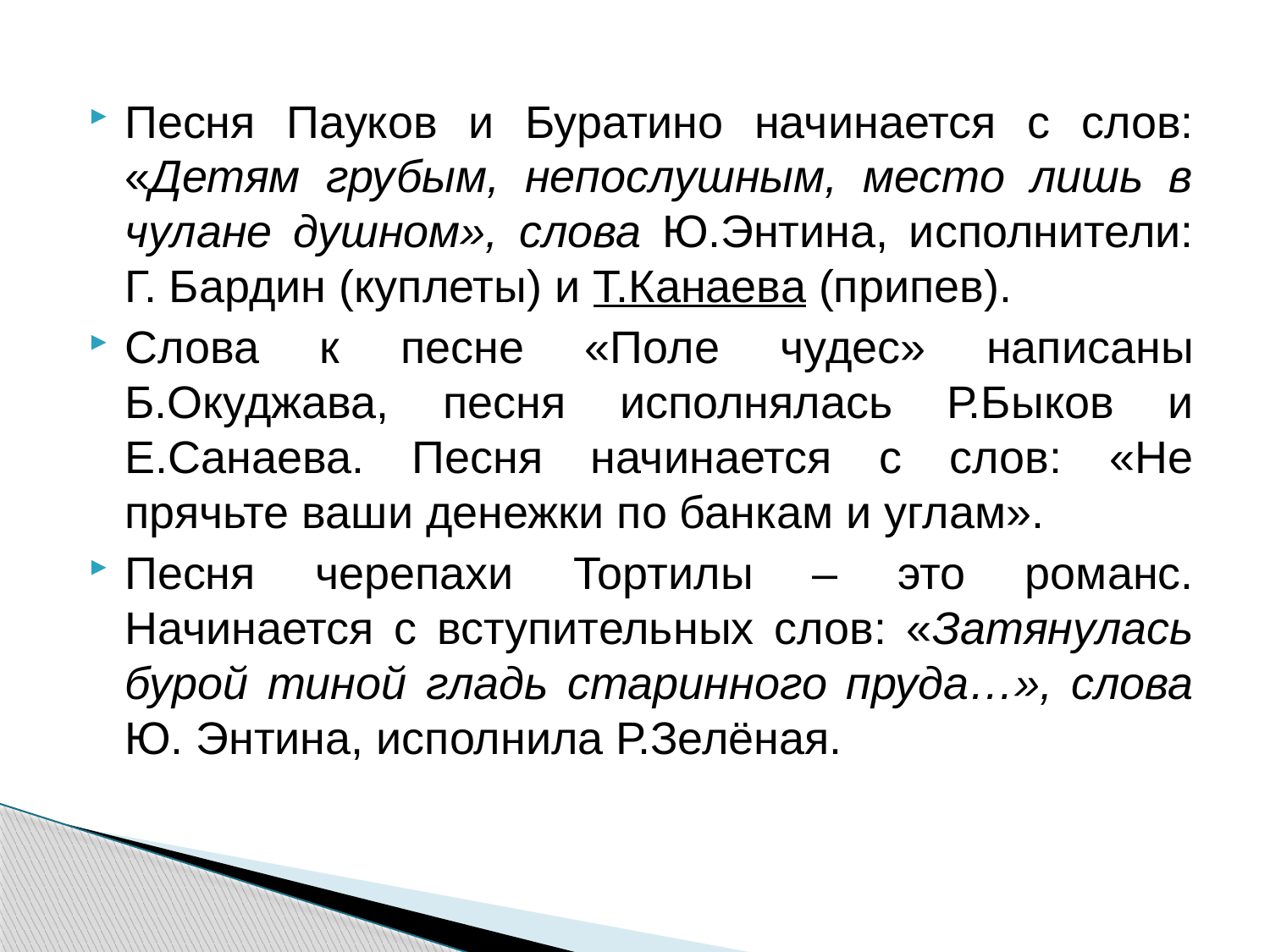

#
Песня Пауков и Буратино начинается с слов: «Детям грубым, непослушным, место лишь в чулане душном», слова Ю.Энтина, исполнители: Г. Бардин (куплеты) и Т.Канаева (припев).
Слова к песне «Поле чудес» написаны Б.Окуджава, песня исполнялась Р.Быков и Е.Санаева. Песня начинается с слов: «Не прячьте ваши денежки по банкам и углам».
Песня черепахи Тортилы – это романс. Начинается с вступительных слов: «Затянулась бурой тиной гладь старинного пруда…», слова Ю. Энтина, исполнила Р.Зелёная.